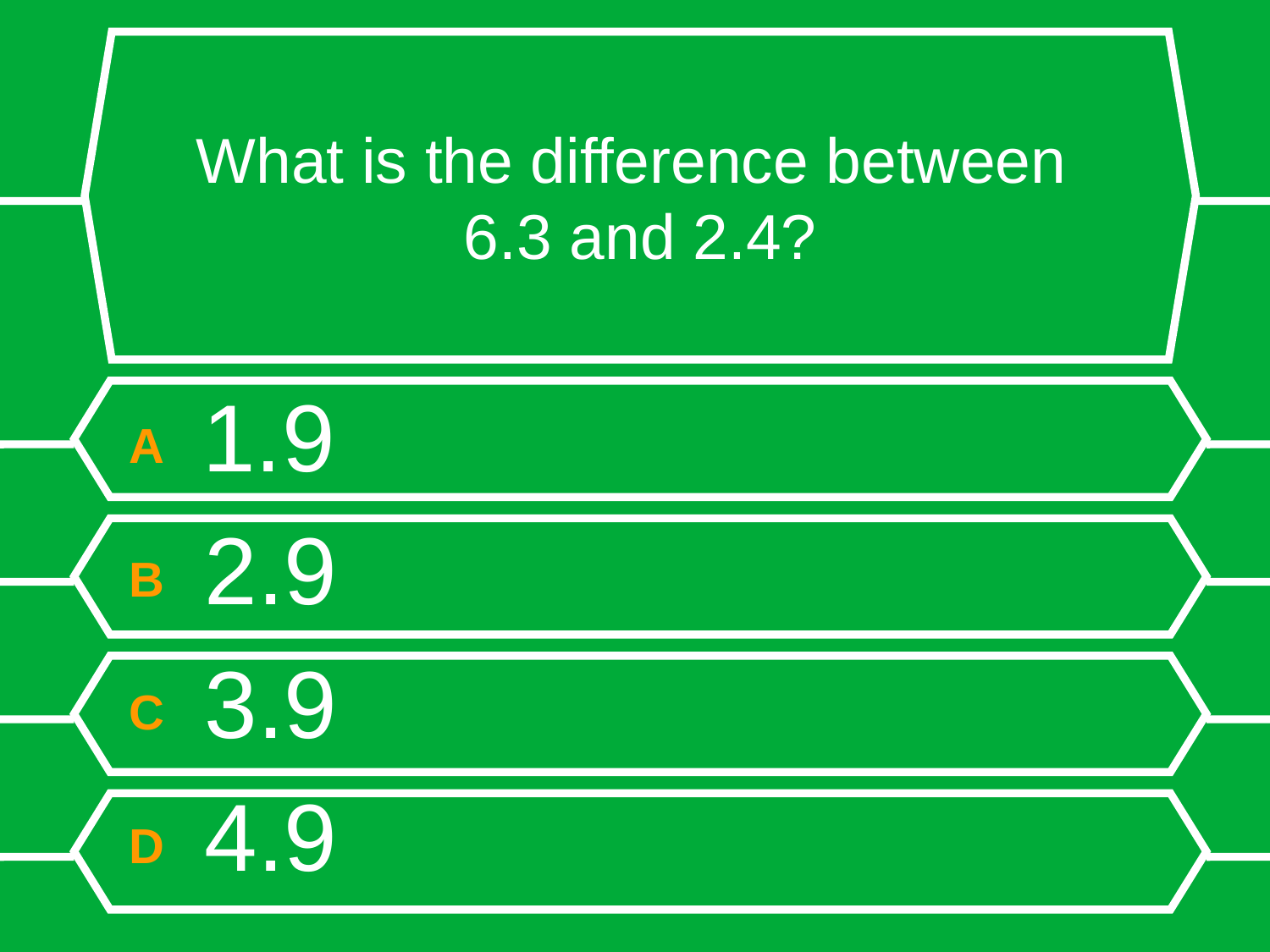

# What is the difference between 6.3 and 2.4?

A  1.9
B  2.9
C  3.9
D  4.9